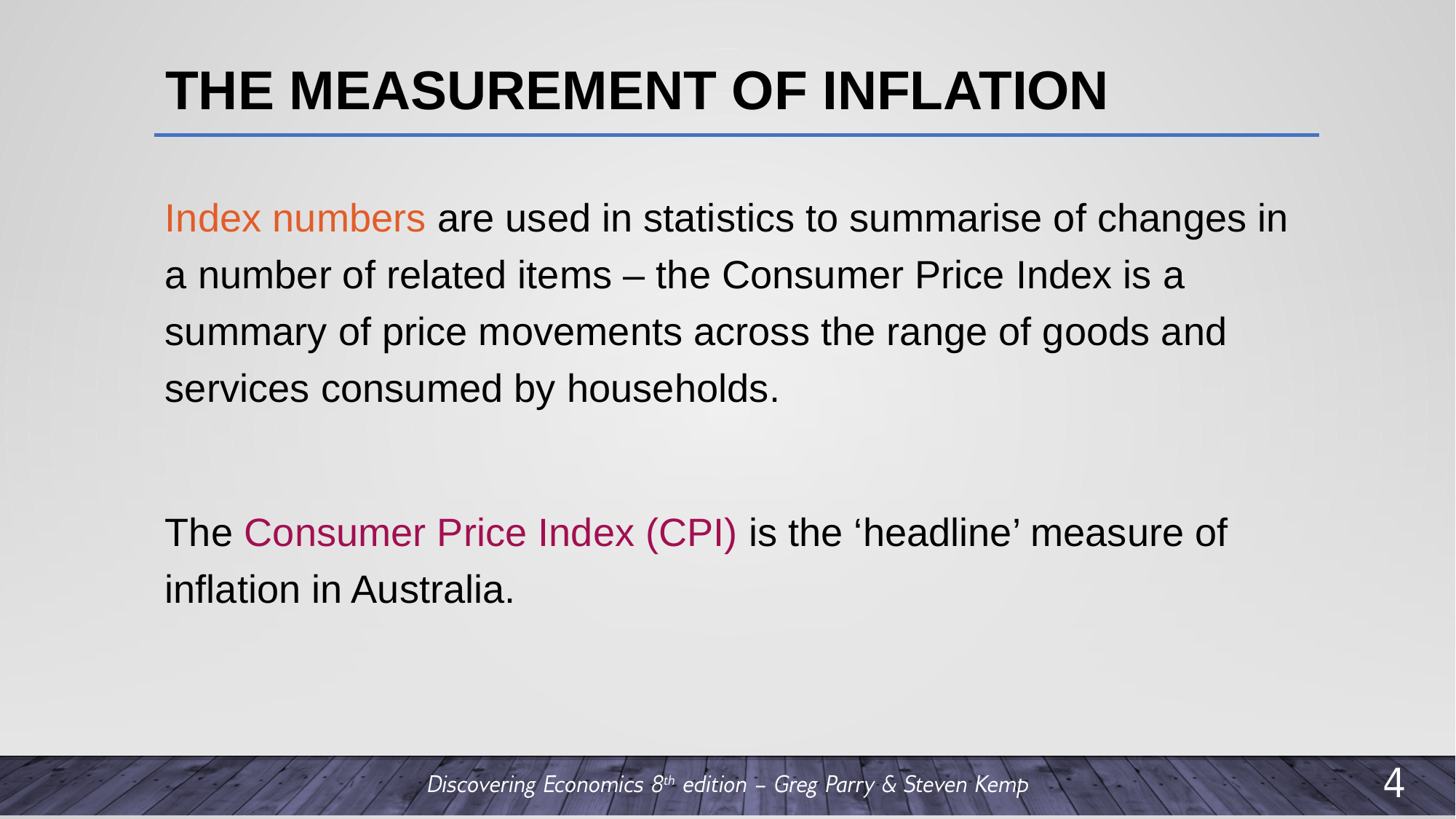

# The measurement of inflation
Index numbers are used in statistics to summarise of changes in a number of related items – the Consumer Price Index is a summary of price movements across the range of goods and services consumed by households.

The Consumer Price Index (CPI) is the ‘headline’ measure of inflation in Australia.
4